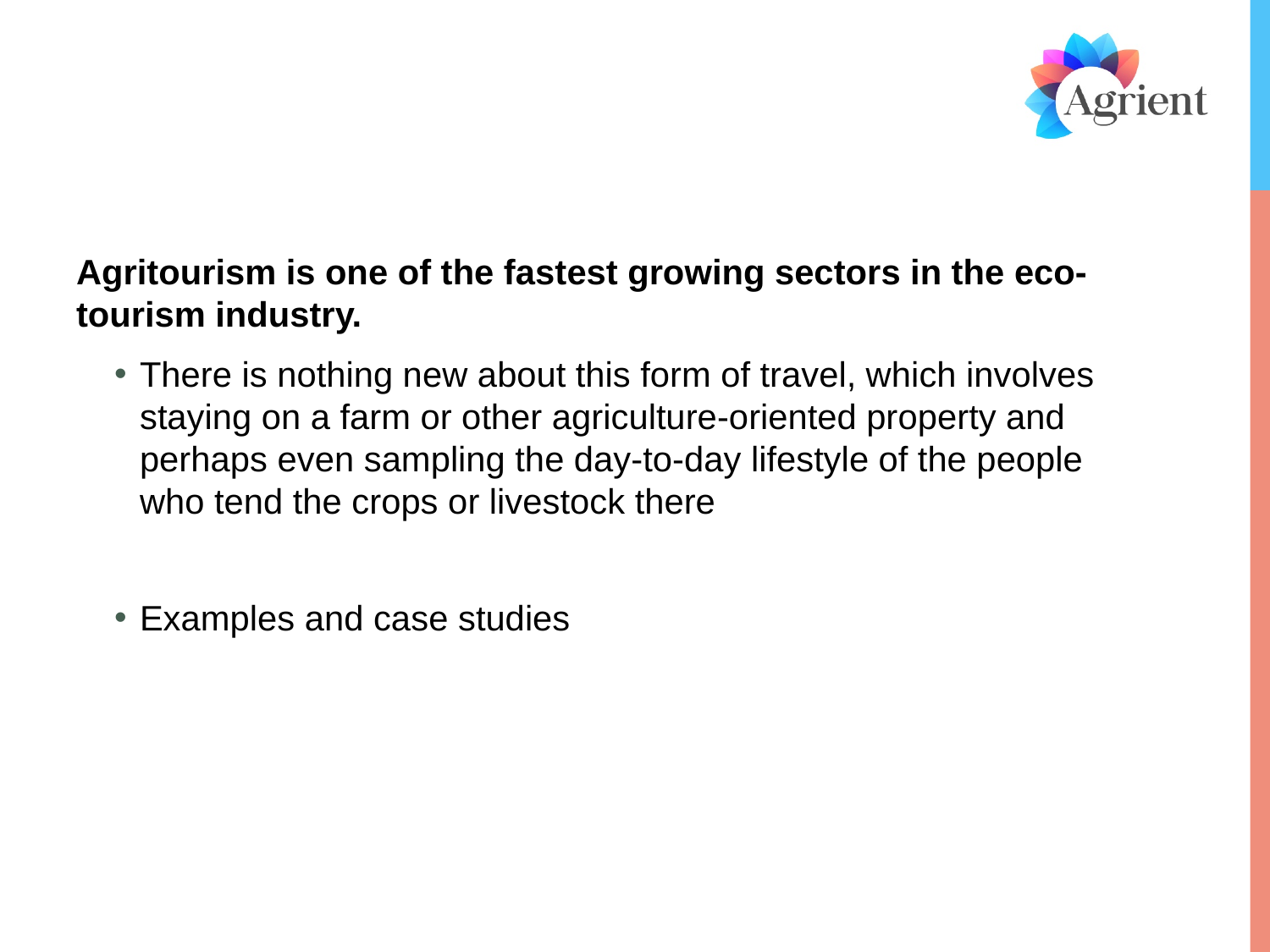

#
Agritourism is one of the fastest growing sectors in the eco-tourism industry.
There is nothing new about this form of travel, which involves staying on a farm or other agriculture-oriented property and perhaps even sampling the day-to-day lifestyle of the people who tend the crops or livestock there

Examples and case studies